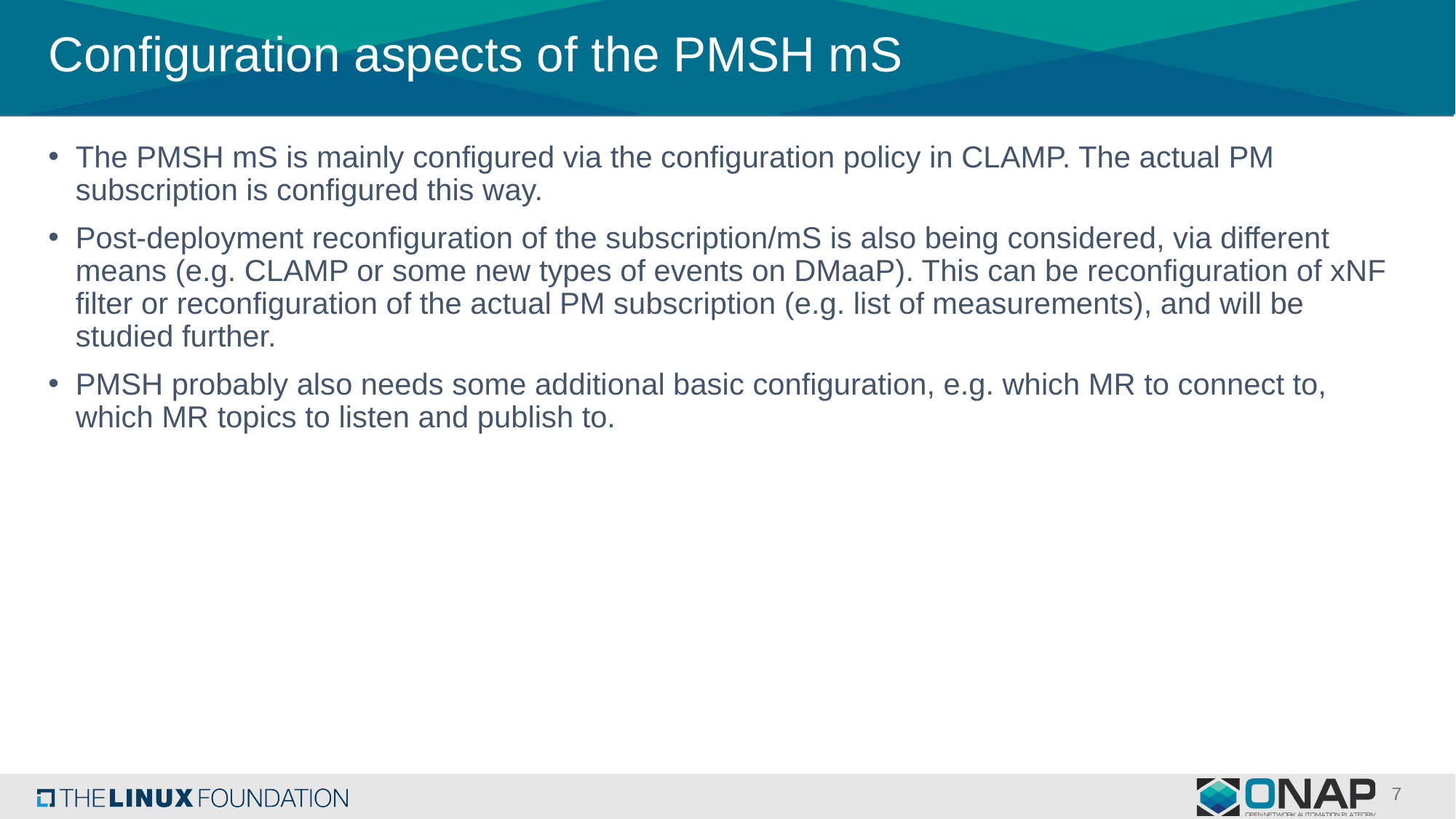

# Configuration aspects of the PMSH mS
The PMSH mS is mainly configured via the configuration policy in CLAMP. The actual PM subscription is configured this way.
Post-deployment reconfiguration of the subscription/mS is also being considered, via different means (e.g. CLAMP or some new types of events on DMaaP). This can be reconfiguration of xNF filter or reconfiguration of the actual PM subscription (e.g. list of measurements), and will be studied further.
PMSH probably also needs some additional basic configuration, e.g. which MR to connect to, which MR topics to listen and publish to.
7